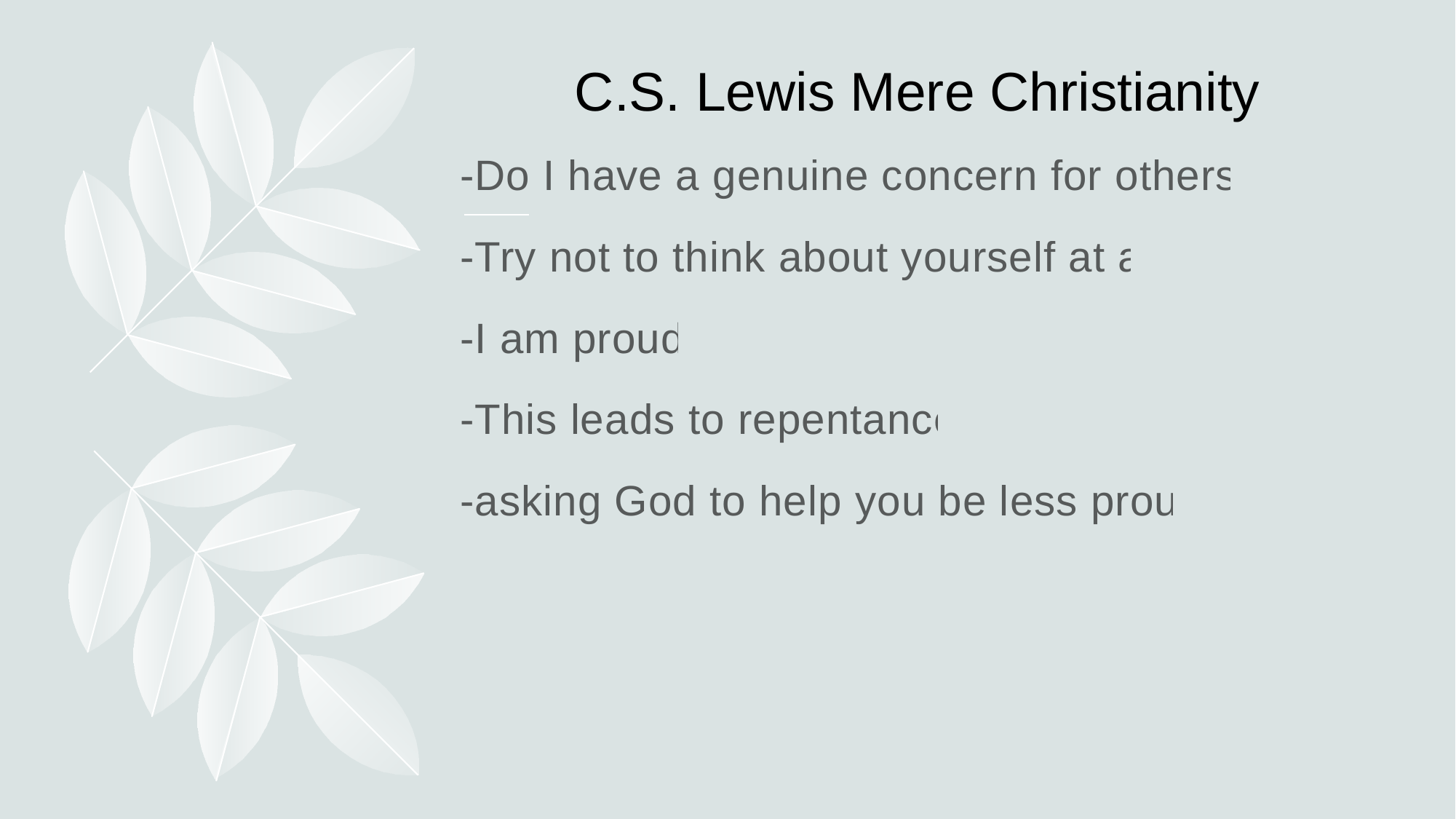

# C.S. Lewis Mere Christianity
-Do I have a genuine concern for others?
-Try not to think about yourself at all
-I am proud
-This leads to repentance
-asking God to help you be less proud